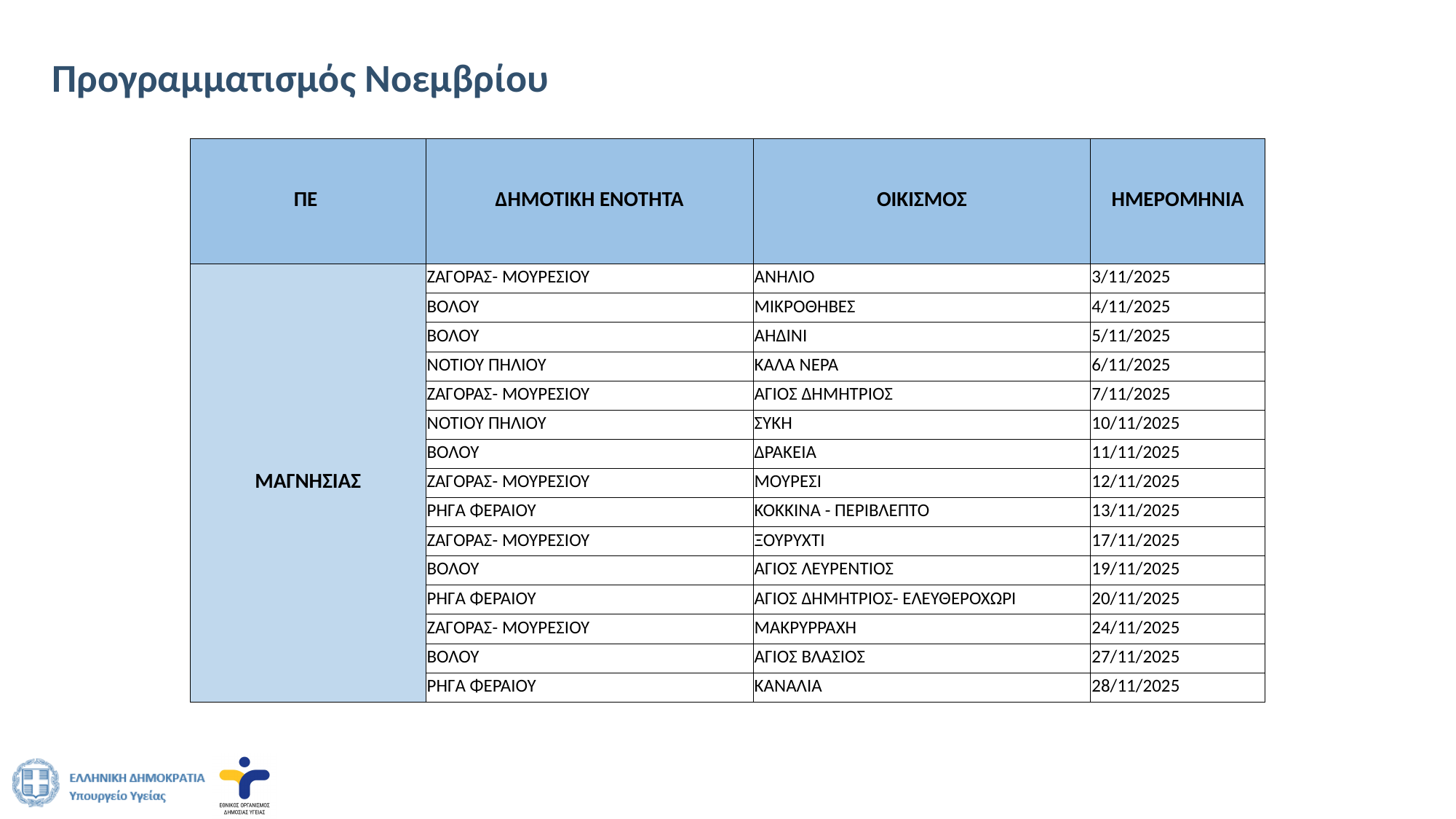

# Προγραμματισμός Νοεμβρίου
| ΠΕ | ΔΗΜΟΤΙΚΗ ΕΝΟΤΗΤΑ | ΟΙΚΙΣΜΟΣ | ΗΜΕΡΟΜΗΝΙΑ |
| --- | --- | --- | --- |
| ΜΑΓΝΗΣΙΑΣ | ΖΑΓΟΡΑΣ- ΜΟΥΡΕΣΙΟΥ | ΑΝΗΛΙΟ | 3/11/2025 |
|  | ΒΟΛΟΥ | ΜΙΚΡΟΘΗΒΕΣ | 4/11/2025 |
|  | ΒΟΛΟΥ | ΑΗΔΙΝΙ | 5/11/2025 |
|  | ΝΟΤΙΟΥ ΠΗΛΙΟΥ | ΚΑΛΑ ΝΕΡΑ | 6/11/2025 |
|  | ΖΑΓΟΡΑΣ- ΜΟΥΡΕΣΙΟΥ | ΑΓΙΟΣ ΔΗΜΗΤΡΙΟΣ | 7/11/2025 |
|  | ΝΟΤΙΟΥ ΠΗΛΙΟΥ | ΣΥΚΗ | 10/11/2025 |
|  | ΒΟΛΟΥ | ΔΡΑΚΕΙΑ | 11/11/2025 |
|  | ΖΑΓΟΡΑΣ- ΜΟΥΡΕΣΙΟΥ | ΜΟΥΡΕΣΙ | 12/11/2025 |
|  | ΡΗΓΑ ΦΕΡΑΙΟΥ | ΚΟΚΚΙΝΑ - ΠΕΡΙΒΛΕΠΤΟ | 13/11/2025 |
|  | ΖΑΓΟΡΑΣ- ΜΟΥΡΕΣΙΟΥ | ΞΟΥΡΥΧΤΙ | 17/11/2025 |
|  | ΒΟΛΟΥ | ΑΓΙΟΣ ΛΕΥΡΕΝΤΙΟΣ | 19/11/2025 |
|  | ΡΗΓΑ ΦΕΡΑΙΟΥ | ΑΓΙΟΣ ΔΗΜΗΤΡΙΟΣ- ΕΛΕΥΘΕΡΟΧΩΡΙ | 20/11/2025 |
|  | ΖΑΓΟΡΑΣ- ΜΟΥΡΕΣΙΟΥ | ΜΑΚΡΥΡΡΑΧΗ | 24/11/2025 |
|  | ΒΟΛΟΥ | ΑΓΙΟΣ ΒΛΑΣΙΟΣ | 27/11/2025 |
|  | ΡΗΓΑ ΦΕΡΑΙΟΥ | ΚΑΝΑΛΙΑ | 28/11/2025 |